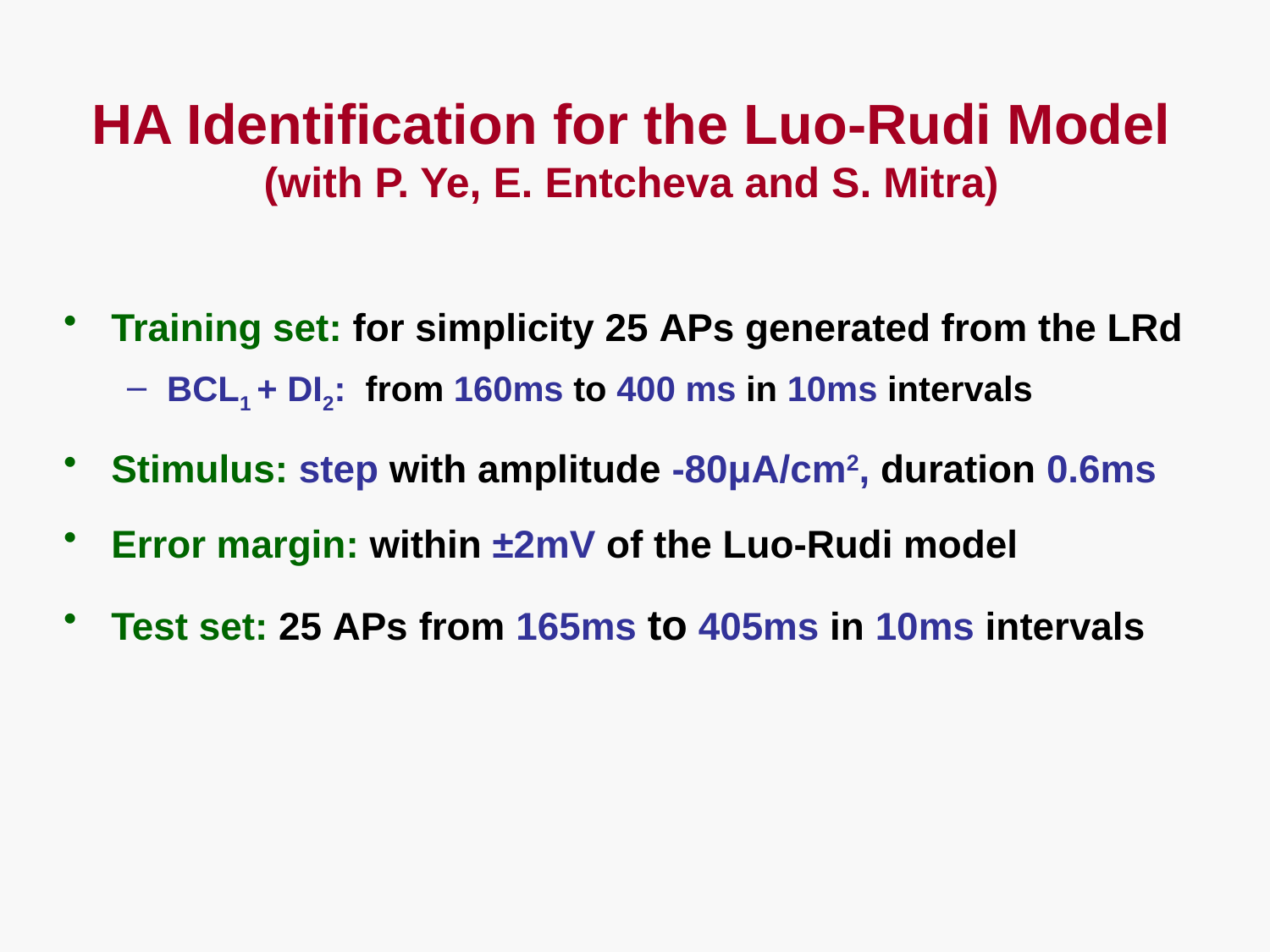

HA Identification for the Luo-Rudi Model
(with P. Ye, E. Entcheva and S. Mitra)
Training set: for simplicity 25 APs generated from the LRd
BCL1 + DI2:  from 160ms to 400 ms in 10ms intervals
Stimulus: step with amplitude -80μA/cm2, duration 0.6ms
Error margin: within ±2mV of the Luo-Rudi model
Test set: 25 APs from 165ms to 405ms in 10ms intervals